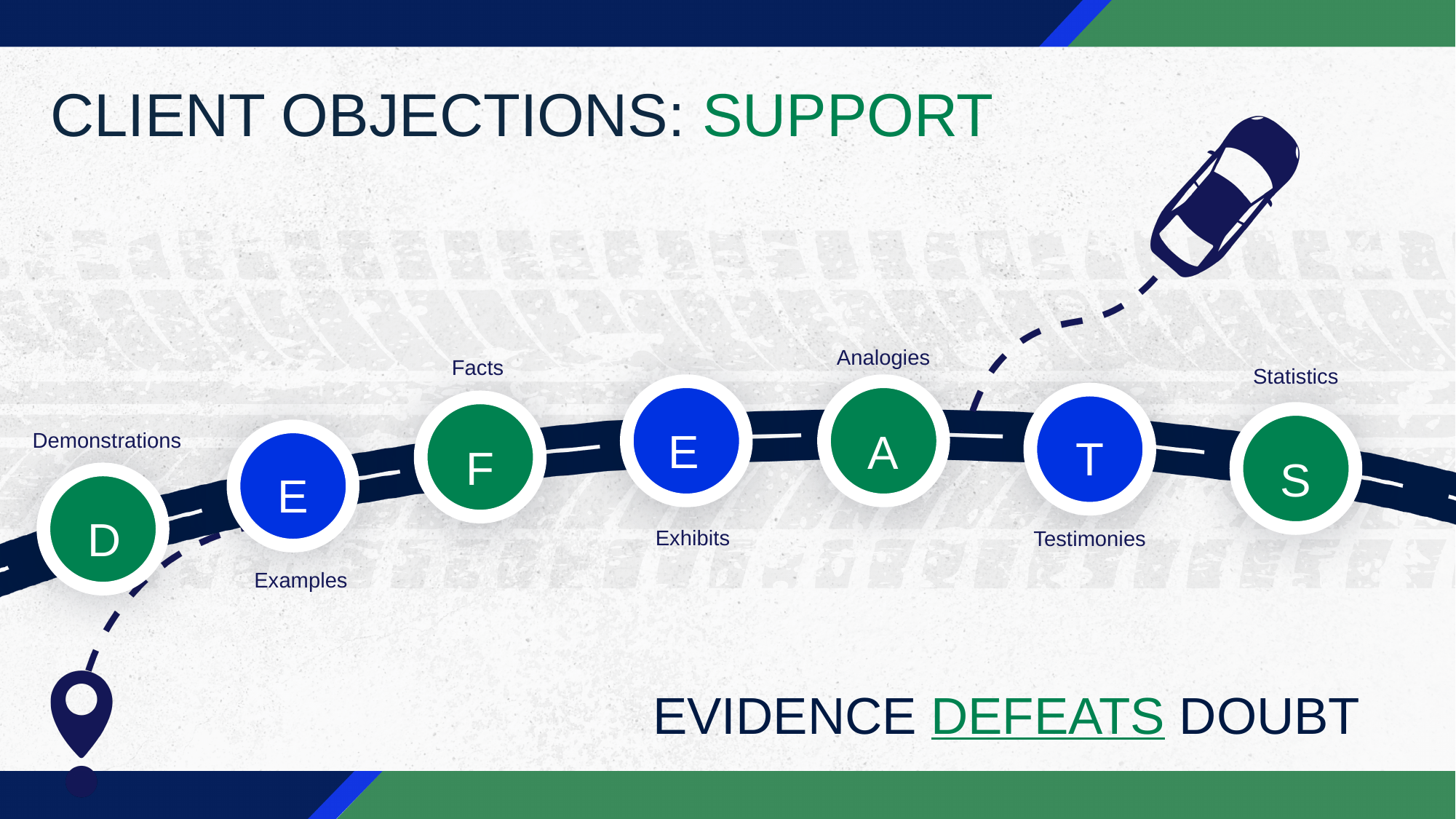

CLIENT OBJECTIONS: SUPPORT

Analogies

Facts

Statistics

E
A
T
Demonstrations

F

S
E

D
Exhibits
Testimonies
Examples
EVIDENCE DEFEATS DOUBT